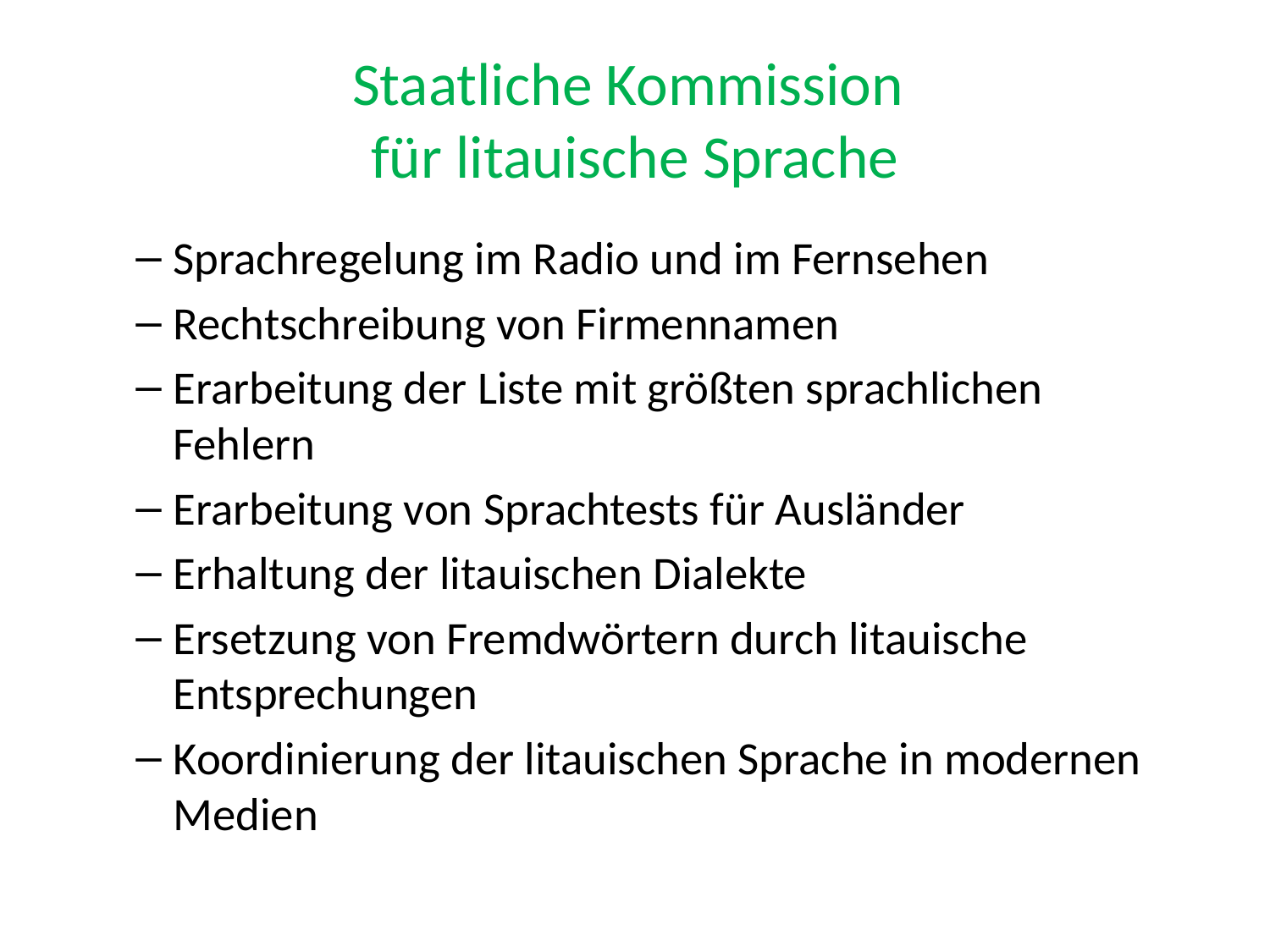

# Staatliche Kommission für litauische Sprache
Sprachregelung im Radio und im Fernsehen
Rechtschreibung von Firmennamen
Erarbeitung der Liste mit größten sprachlichen Fehlern
Erarbeitung von Sprachtests für Ausländer
Erhaltung der litauischen Dialekte
Ersetzung von Fremdwörtern durch litauische Entsprechungen
Koordinierung der litauischen Sprache in modernen Medien